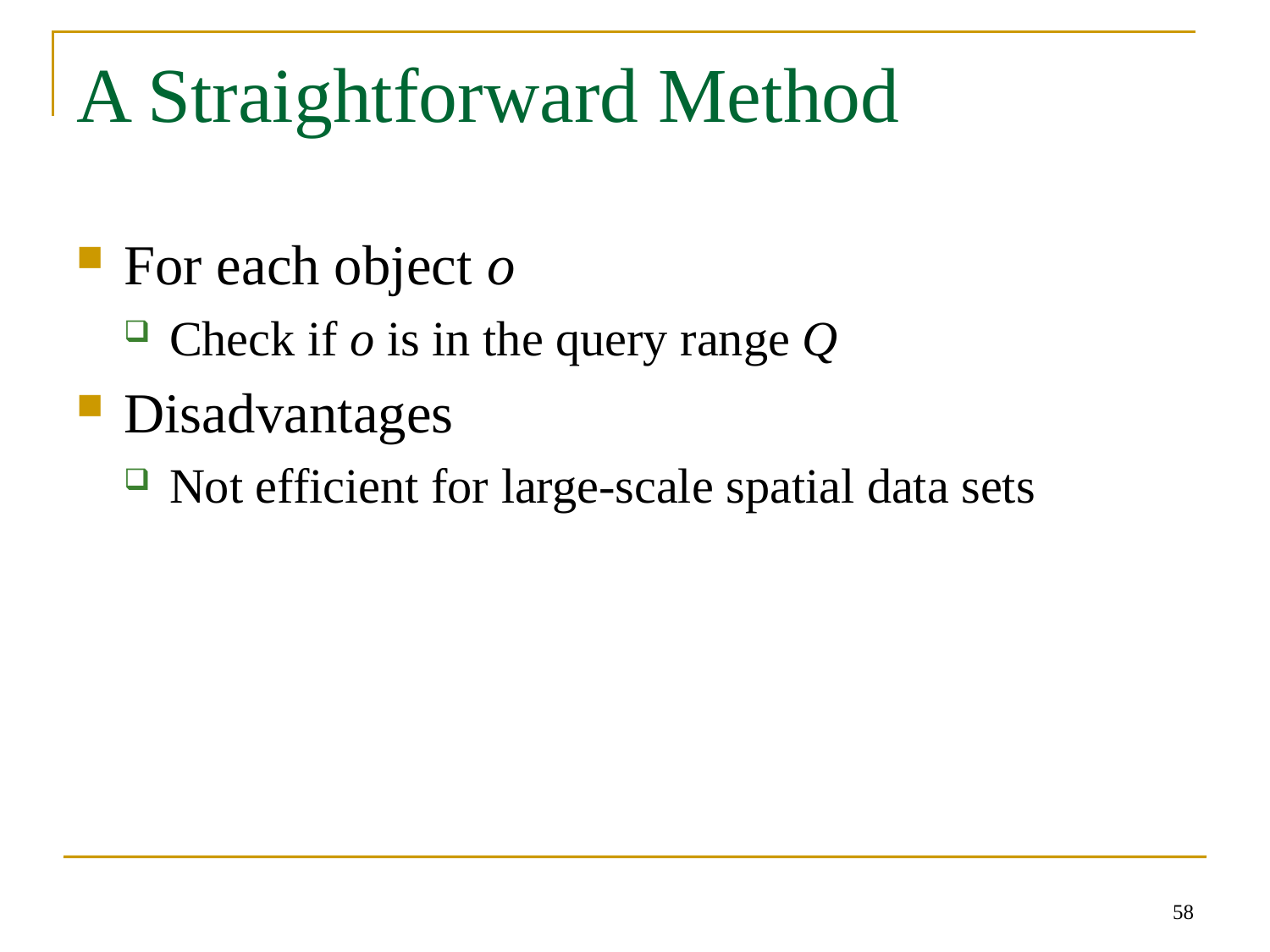

# A Straightforward Method
For each object o
Check if o is in the query range Q
Disadvantages
Not efficient for large-scale spatial data sets

58